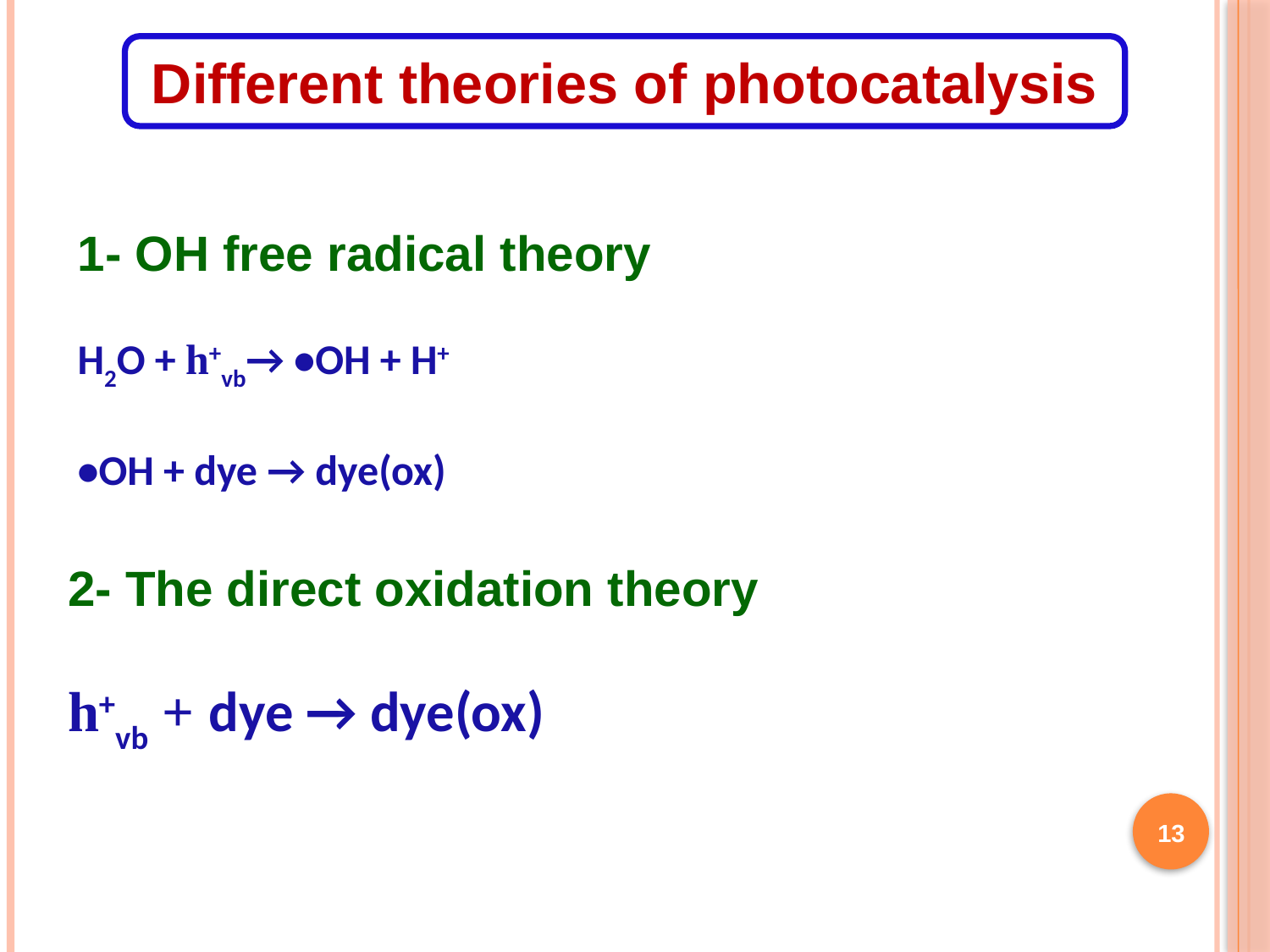

Different theories of photocatalysis

1- OH free radical theory

H2O + h+vb→ •OH + H+

•OH + dye → dye(ox)
2- The direct oxidation theory

h+vb + dye → dye(ox)
13